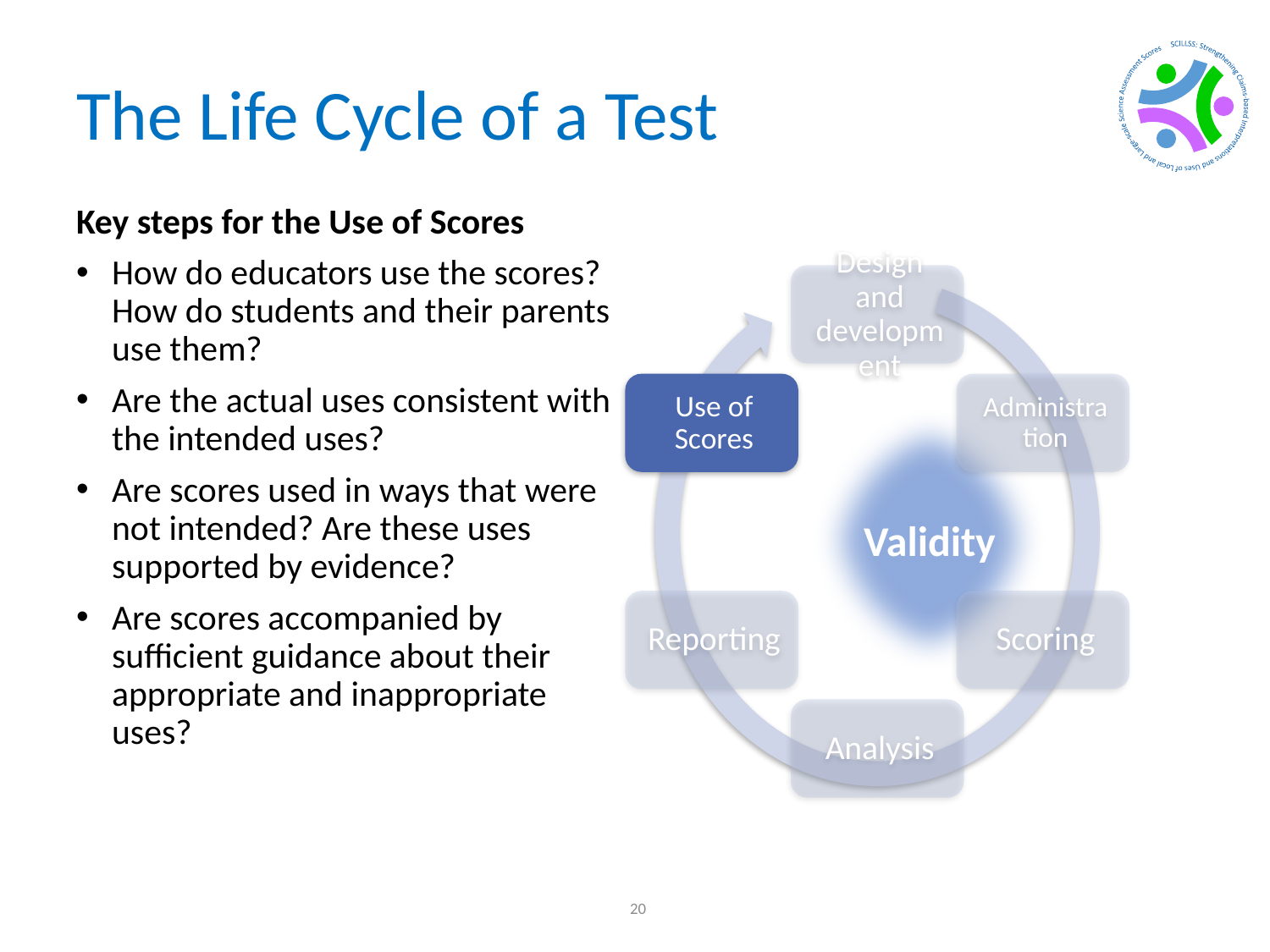

# The Life Cycle of a Test
Key steps for the Use of Scores
How do educators use the scores? How do students and their parents use them?
Are the actual uses consistent with the intended uses?
Are scores used in ways that were not intended? Are these uses supported by evidence?
Are scores accompanied by sufficient guidance about their appropriate and inappropriate uses?

Design and development
Administration
Scoring
Analysis
Reporting
Use of Scores
Validity